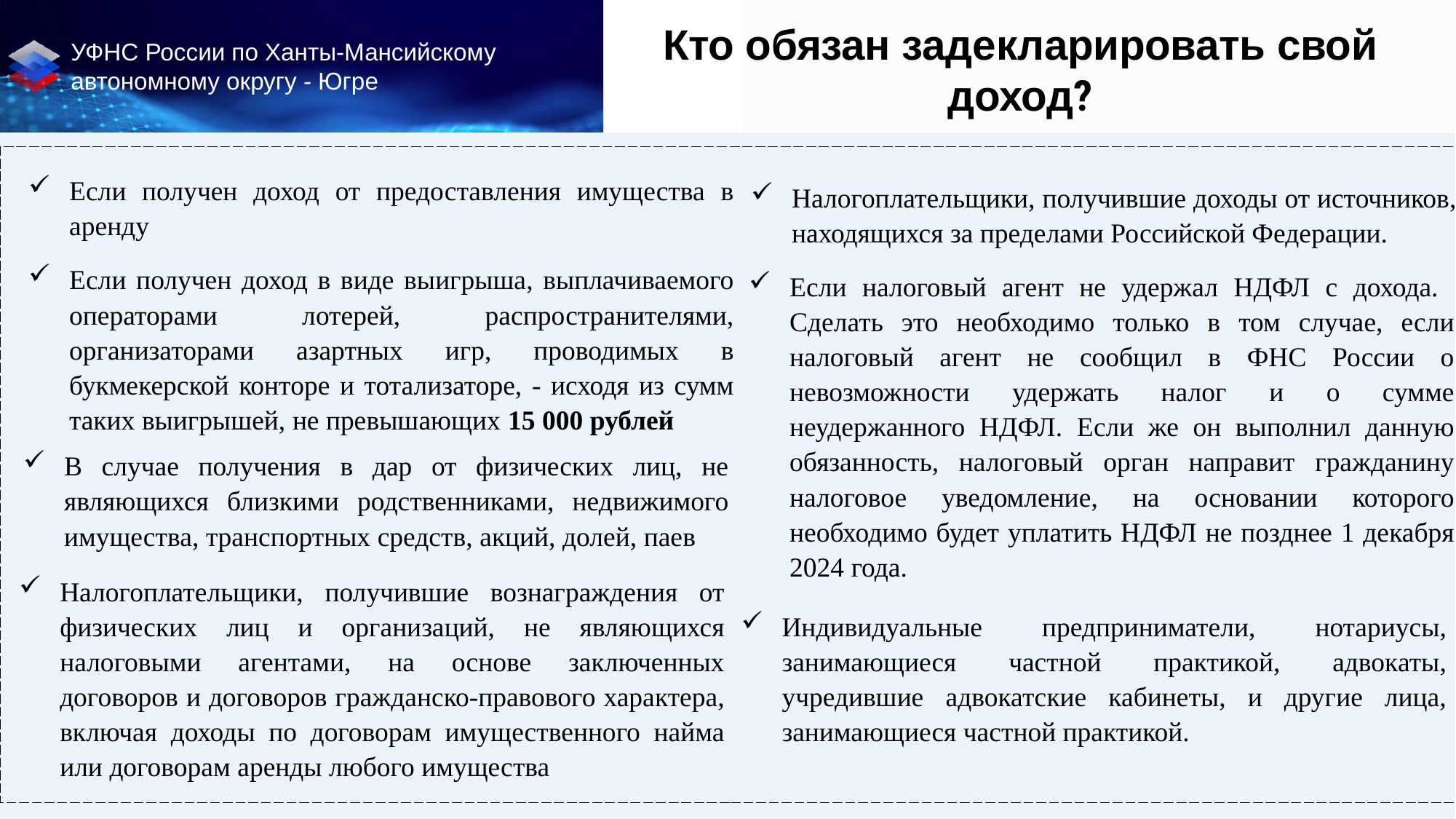

Кто обязан задекларировать свой доход?

Если получен доход от предоставления имущества в аренду
Налогоплательщики, получившие доходы от источников, находящихся за пределами Российской Федерации.
Если получен доход в виде выигрыша, выплачиваемого операторами лотерей, распространителями, организаторами азартных игр, проводимых в букмекерской конторе и тотализаторе, - исходя из сумм таких выигрышей, не превышающих 15 000 рублей
Если налоговый агент не удержал НДФЛ с дохода.  Сделать это необходимо только в том случае, если налоговый агент не сообщил в ФНС России о невозможности удержать налог и о сумме неудержанного НДФЛ. Если же он выполнил данную обязанность, налоговый орган направит гражданину налоговое уведомление, на основании которого необходимо будет уплатить НДФЛ не позднее 1 декабря 2024 года.
В случае получения в дар от физических лиц, не являющихся близкими родственниками, недвижимого имущества, транспортных средств, акций, долей, паев
Налогоплательщики, получившие вознаграждения от физических лиц и организаций, не являющихся налоговыми агентами, на основе заключенных договоров и договоров гражданско-правового характера, включая доходы по договорам имущественного найма или договорам аренды любого имущества
Индивидуальные предприниматели, нотариусы, занимающиеся частной практикой, адвокаты, учредившие адвокатские кабинеты, и другие лица, занимающиеся частной практикой.